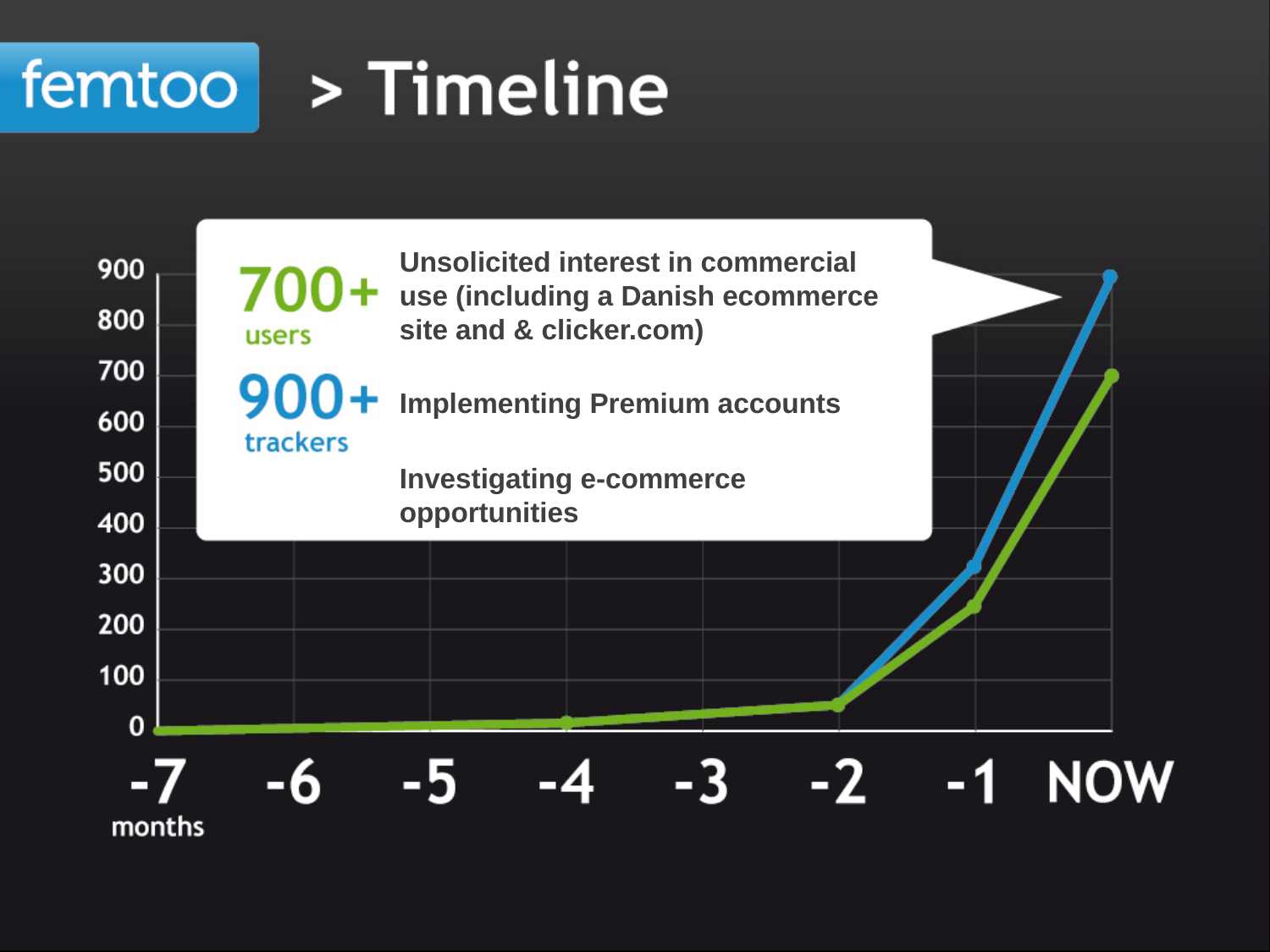

Unsolicited interest in commercial use (including a Danish ecommerce site and & clicker.com)
Implementing Premium accounts
Investigating e-commerce opportunities